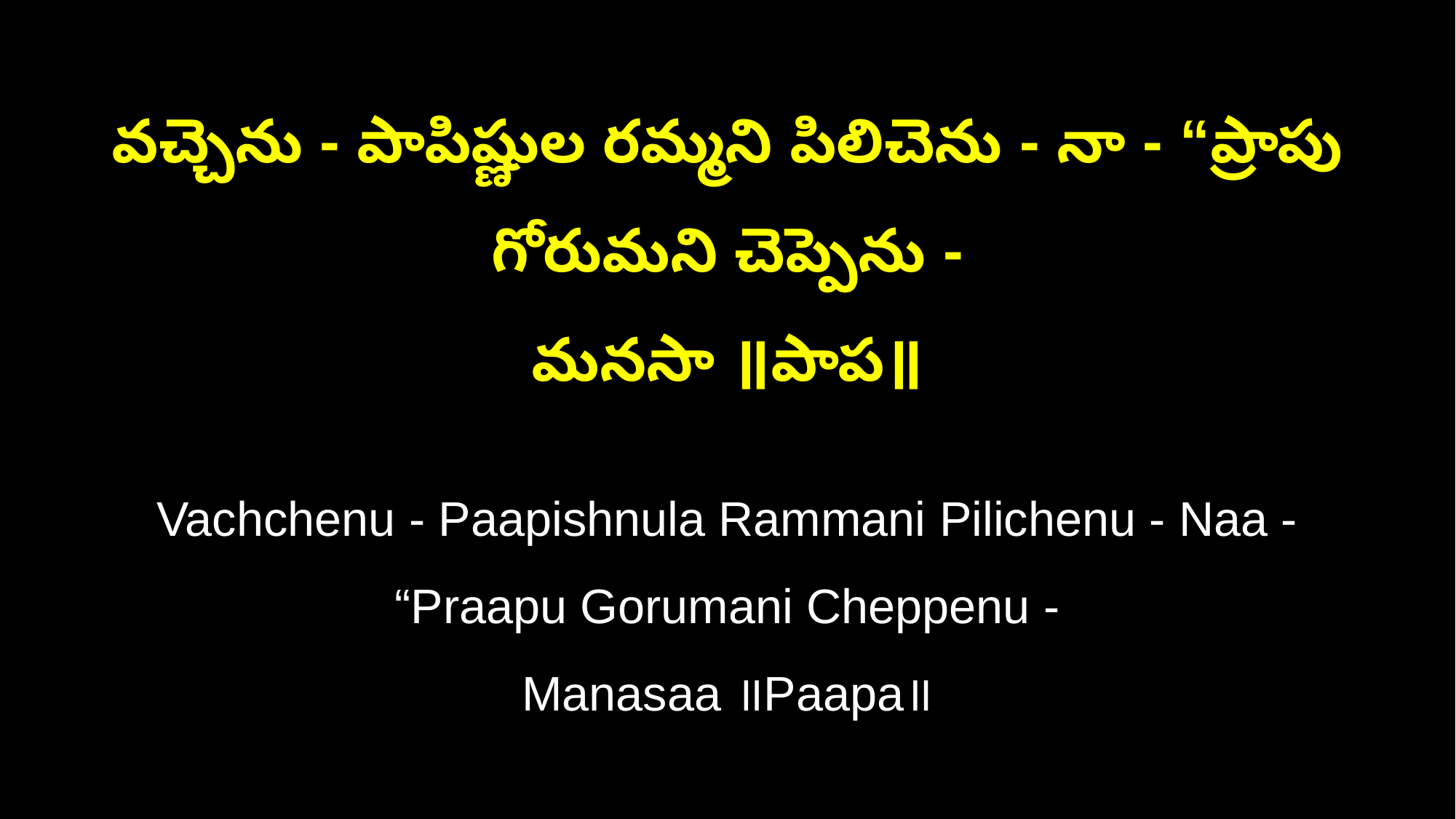

వచ్చెను - పాపిష్ణుల రమ్మని పిలిచెను - నా - “ప్రాపు గోరుమని చెప్పెను -
మనసా ॥పాప॥
Vachchenu - Paapishnula Rammani Pilichenu - Naa - “Praapu Gorumani Cheppenu -
Manasaa ॥Paapa॥